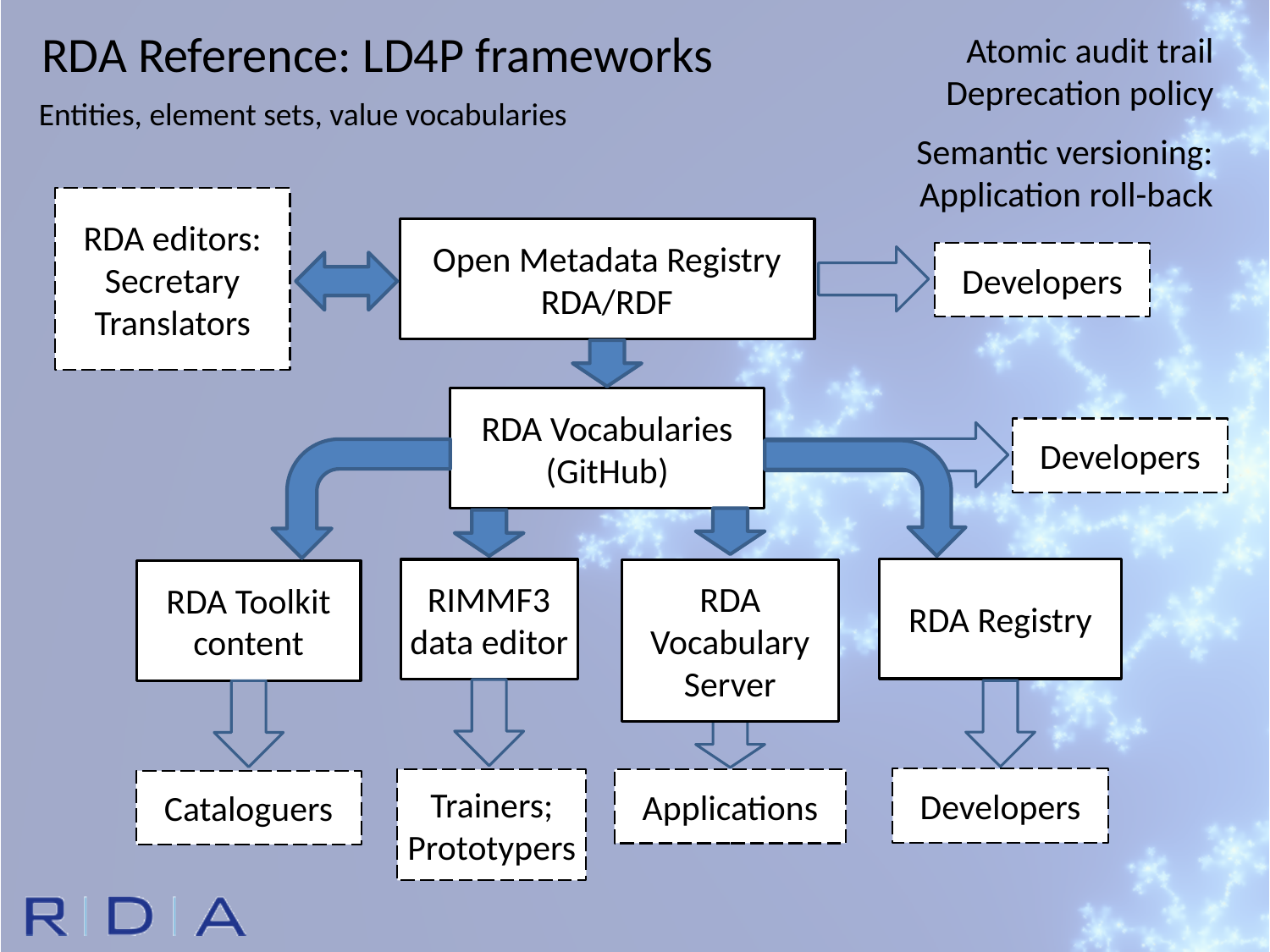

RDA Reference: LD4P frameworks
Atomic audit trail
Deprecation policy
Entities, element sets, value vocabularies
Semantic versioning:
Application roll-back
RDA editors:
Secretary
Translators
Open Metadata Registry
RDA/RDF
Developers

RDA Vocabularies
(GitHub)

Developers

RDA Registry
RIMMF3
data editor
RDA
Vocabulary
Server
RDA Toolkit
content

Developers
Trainers;
Prototypers
Applications
Cataloguers